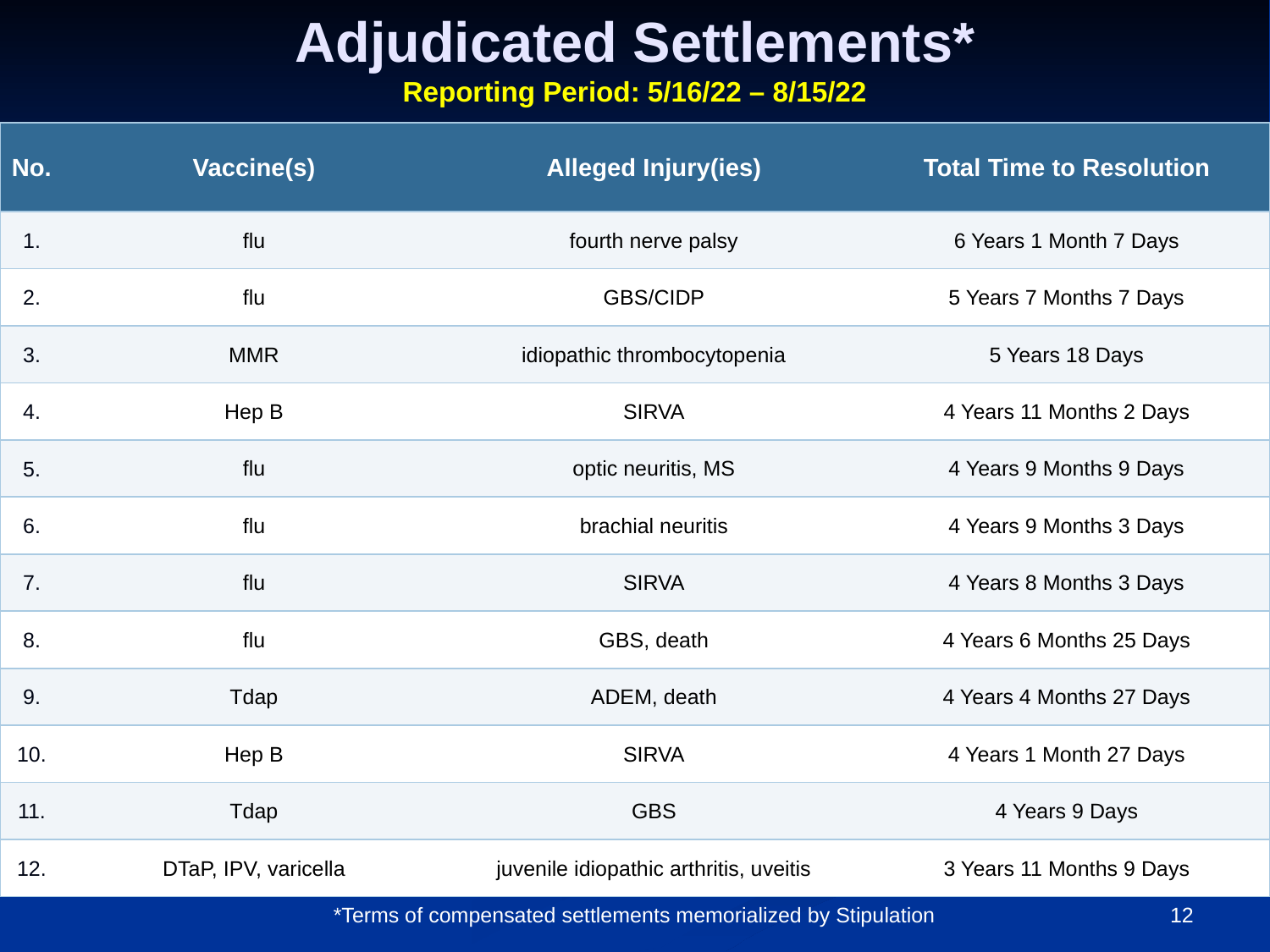

# Adjudicated Settlements* Reporting Period: 5/16/22 – 8/15/22
| No. | Vaccine(s) | Alleged Injury(ies) | Total Time to Resolution |
| --- | --- | --- | --- |
| 1. | flu | fourth nerve palsy | 6 Years 1 Month 7 Days |
| 2. | flu | GBS/CIDP | 5 Years 7 Months 7 Days |
| 3. | MMR | idiopathic thrombocytopenia | 5 Years 18 Days |
| 4. | Hep B | SIRVA | 4 Years 11 Months 2 Days |
| 5. | flu | optic neuritis, MS | 4 Years 9 Months 9 Days |
| 6. | flu | brachial neuritis | 4 Years 9 Months 3 Days |
| 7. | flu | SIRVA | 4 Years 8 Months 3 Days |
| 8. | flu | GBS, death | 4 Years 6 Months 25 Days |
| 9. | Tdap | ADEM, death | 4 Years 4 Months 27 Days |
| 10. | Hep B | SIRVA | 4 Years 1 Month 27 Days |
| 11. | Tdap | GBS | 4 Years 9 Days |
| 12. | DTaP, IPV, varicella | juvenile idiopathic arthritis, uveitis | 3 Years 11 Months 9 Days |
12
*Terms of compensated settlements memorialized by Stipulation